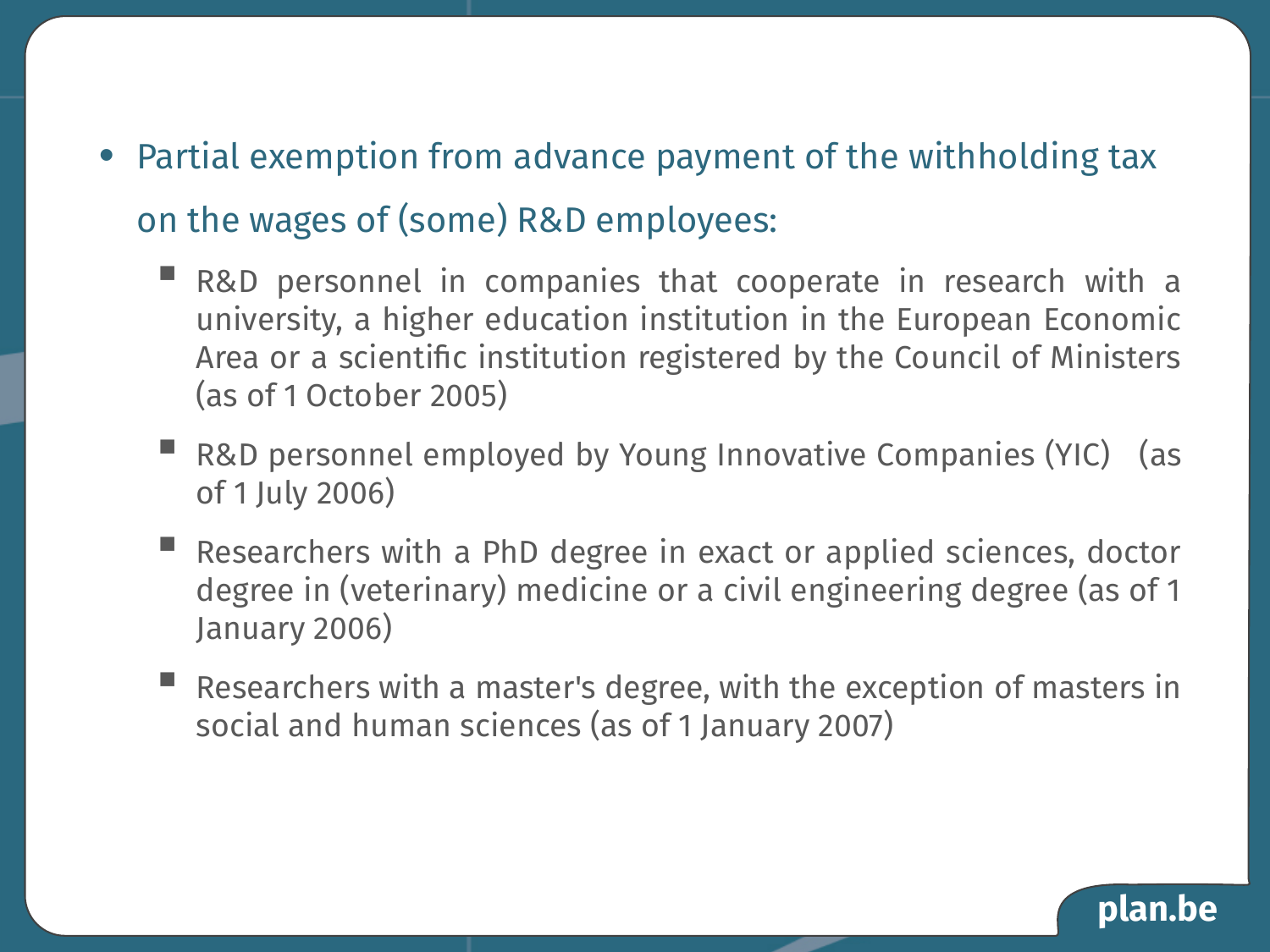

Partial exemption from advance payment of the withholding tax on the wages of (some) R&D employees:
R&D personnel in companies that cooperate in research with a university, a higher education institution in the European Economic Area or a scientific institution registered by the Council of Ministers (as of 1 October 2005)
R&D personnel employed by Young Innovative Companies (YIC)   (as of 1 July 2006)
Researchers with a PhD degree in exact or applied sciences, doctor degree in (veterinary) medicine or a civil engineering degree (as of 1 January 2006)
Researchers with a master's degree, with the exception of masters in social and human sciences (as of 1 January 2007)